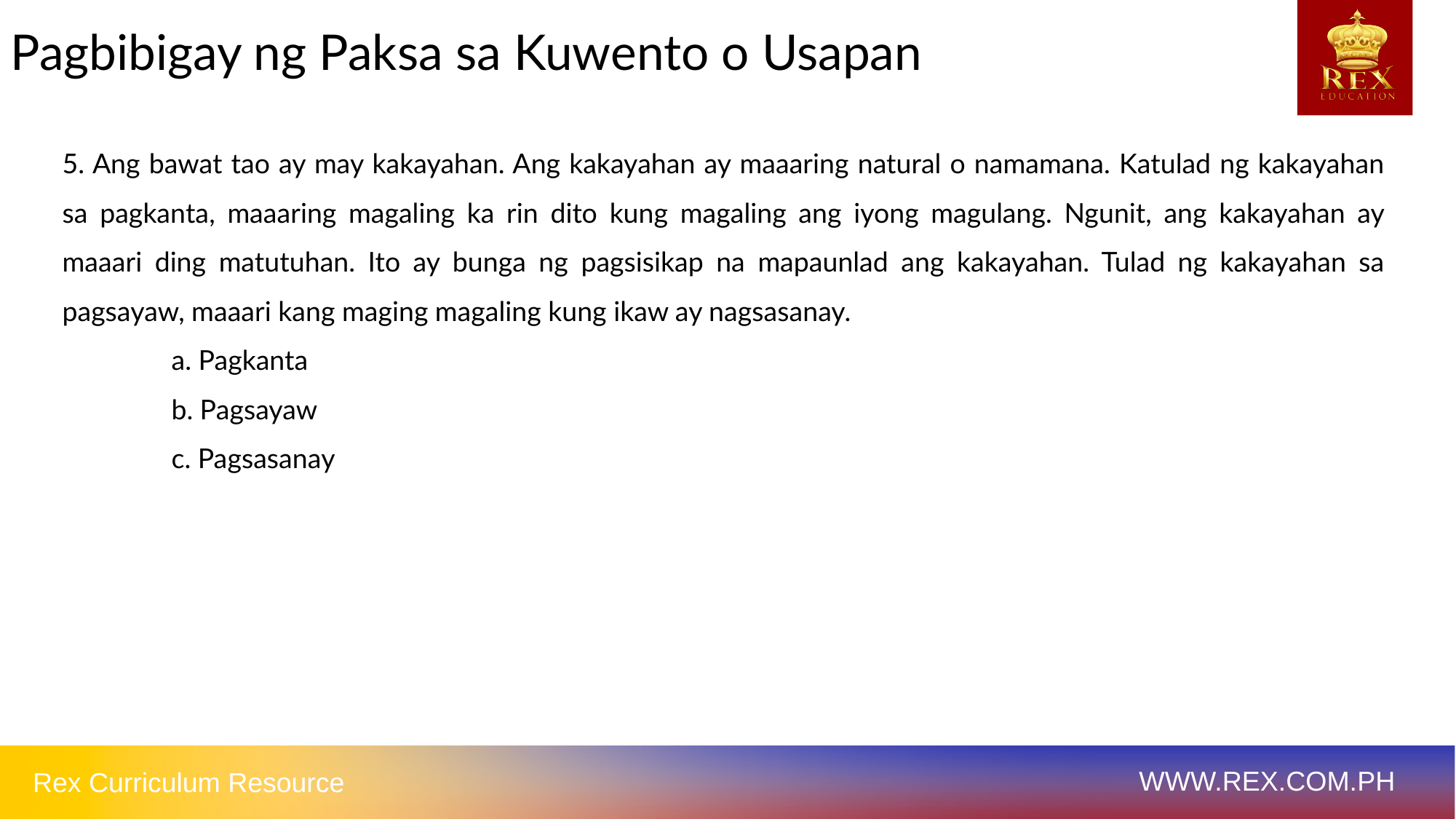

Pagbibigay ng Paksa sa Kuwento o Usapan
5. Ang bawat tao ay may kakayahan. Ang kakayahan ay maaaring natural o namamana. Katulad ng kakayahan sa pagkanta, maaaring magaling ka rin dito kung magaling ang iyong magulang. Ngunit, ang kakayahan ay maaari ding matutuhan. Ito ay bunga ng pagsisikap na mapaunlad ang kakayahan. Tulad ng kakayahan sa pagsayaw, maaari kang maging magaling kung ikaw ay nagsasanay.
	a. Pagkanta
	b. Pagsayaw
	c. Pagsasanay